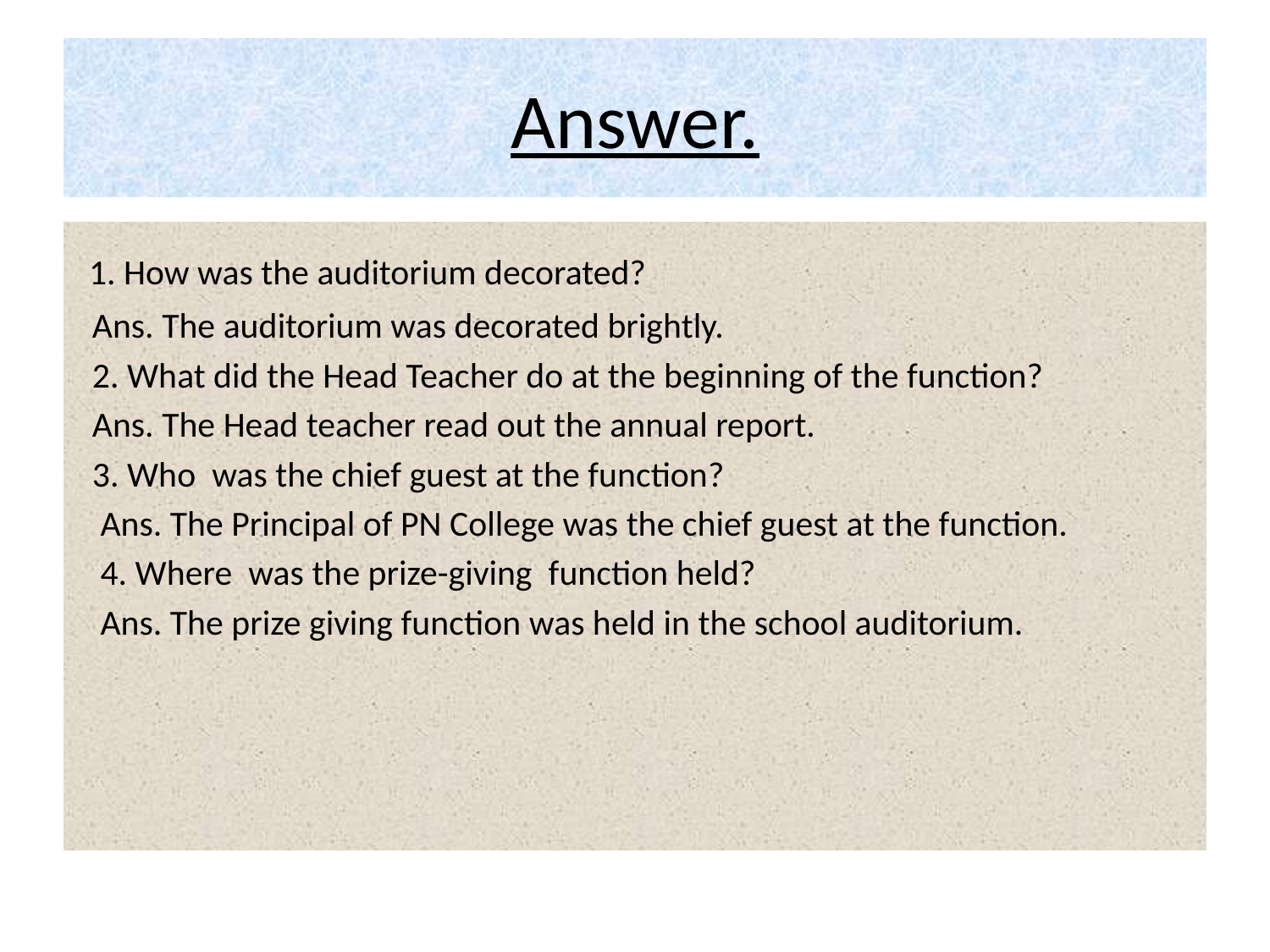

# Answer.
 1. How was the auditorium decorated?
  Ans. The auditorium was decorated brightly.
  2. What did the Head Teacher do at the beginning of the function?
  Ans. The Head teacher read out the annual report.
  3. Who  was the chief guest at the function?
   Ans. The Principal of PN College was the chief guest at the function.
   4. Where  was the prize-giving  function held?
   Ans. The prize giving function was held in the school auditorium.